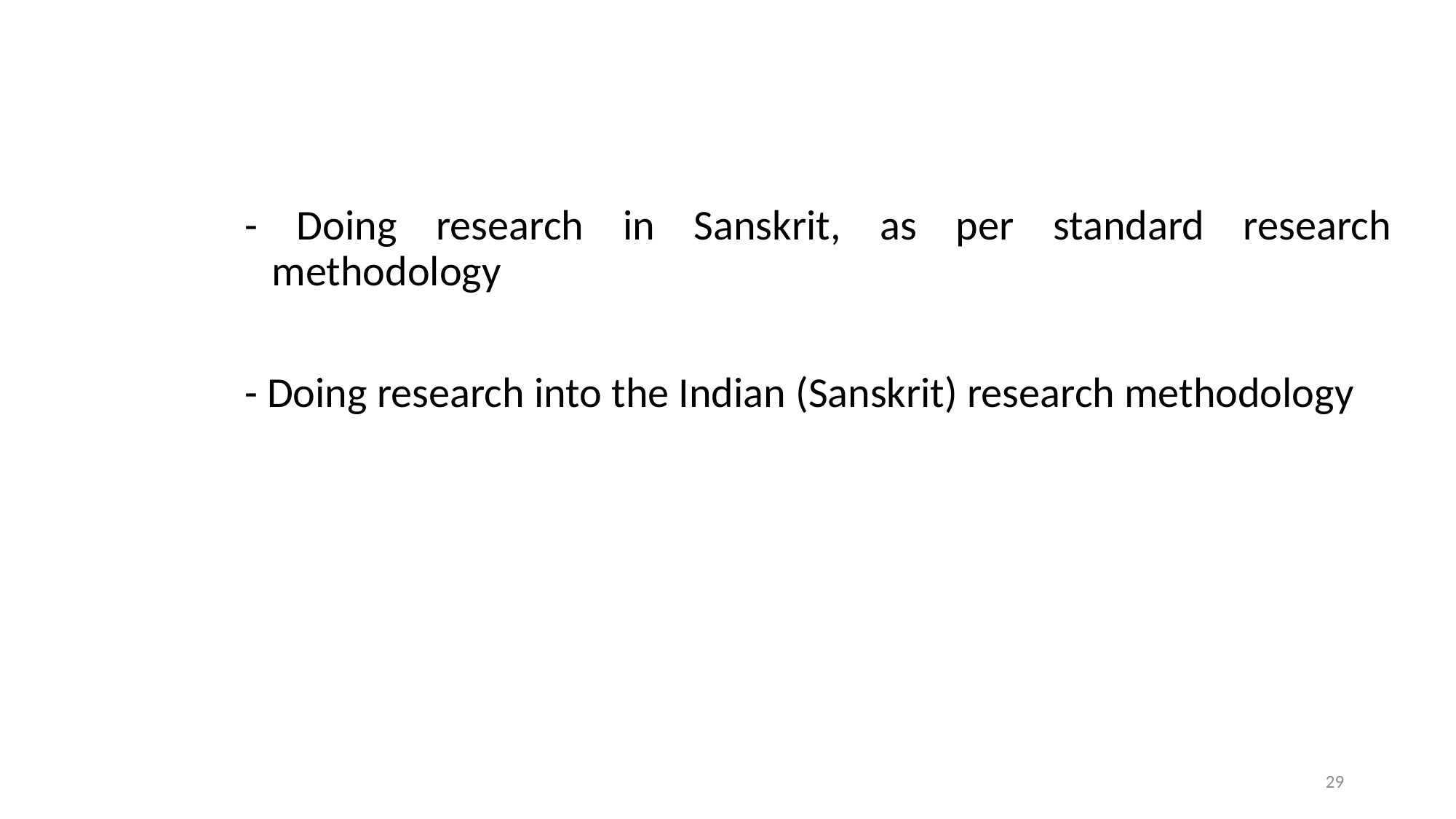

#
- Doing research in Sanskrit, as per standard research methodology

- Doing research into the Indian (Sanskrit) research methodology
29